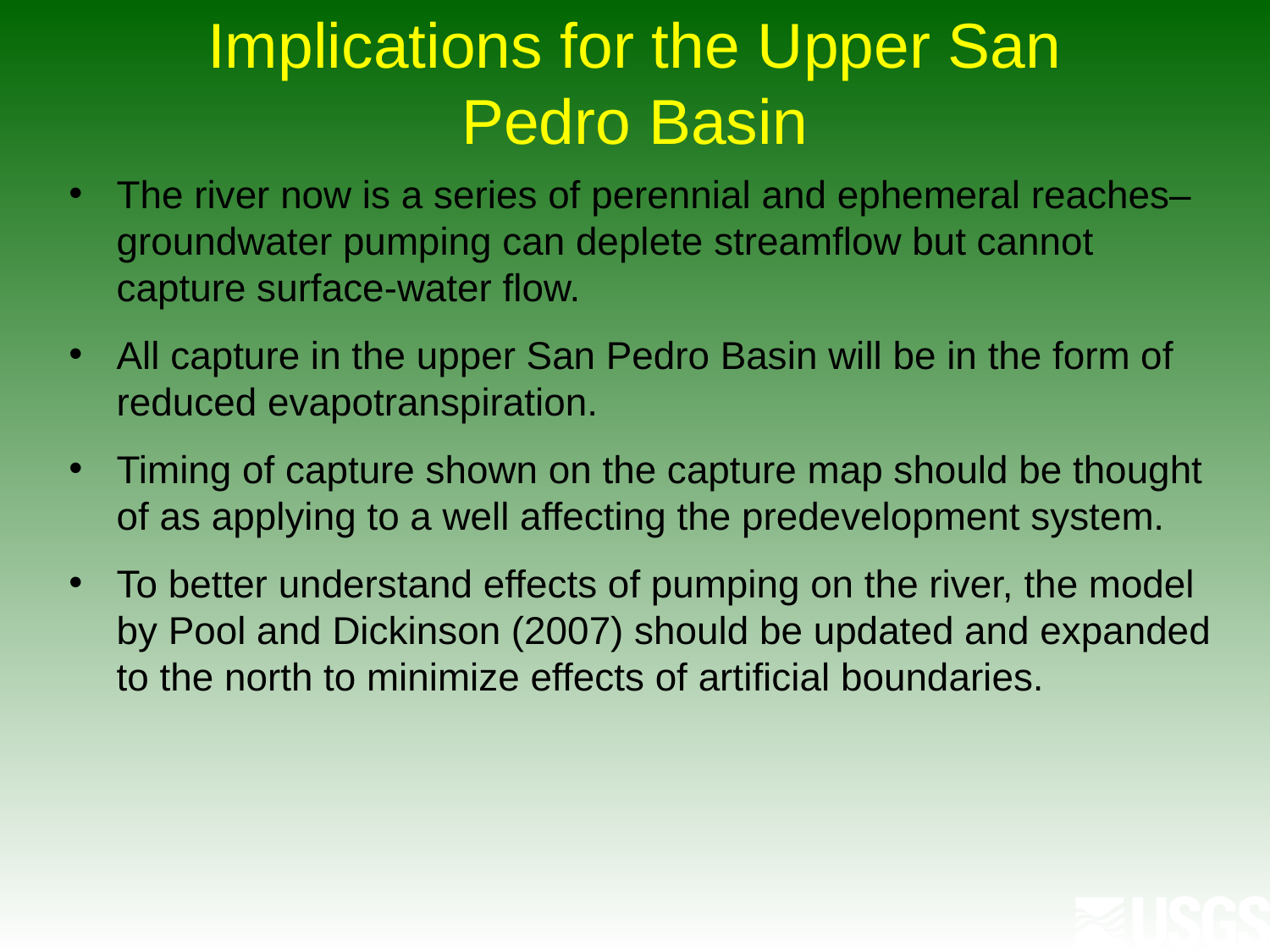

Implications for the Upper San Pedro Basin
The river now is a series of perennial and ephemeral reaches– groundwater pumping can deplete streamflow but cannot capture surface-water flow.
All capture in the upper San Pedro Basin will be in the form of reduced evapotranspiration.
Timing of capture shown on the capture map should be thought of as applying to a well affecting the predevelopment system.
To better understand effects of pumping on the river, the model by Pool and Dickinson (2007) should be updated and expanded to the north to minimize effects of artificial boundaries.